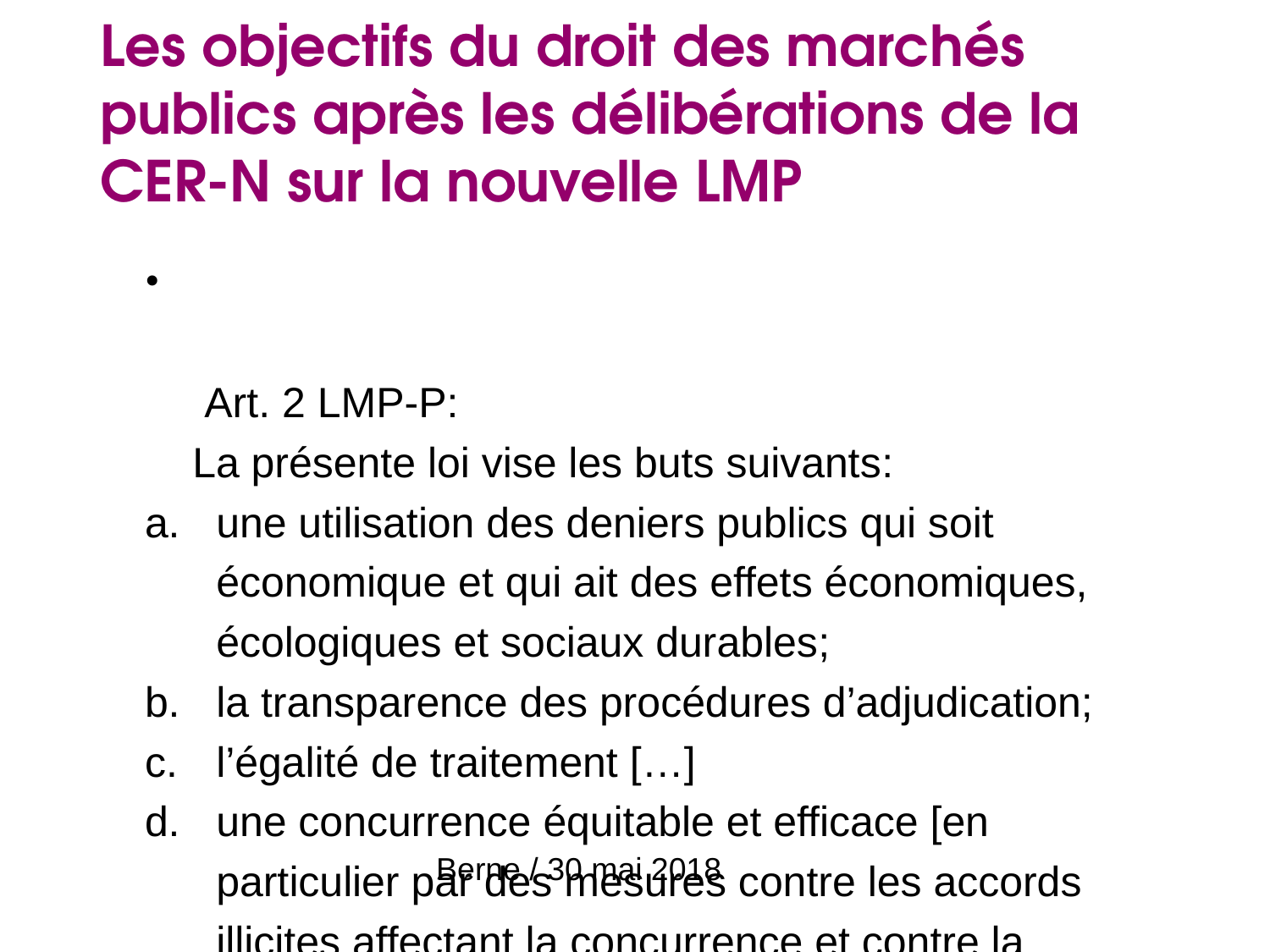

Les objectifs du droit des marchés publics après les délibérations de la CER-N sur la nouvelle LMP
# Art. 2 LMP-P: La présente loi vise les buts suivants:
une utilisation des deniers publics qui soit économique et qui ait des effets économiques, écologiques et sociaux durables;
la transparence des procédures d’adjudication;
l’égalité de traitement […]
une concurrence équitable et efficace [en  particulier par des mesures contre les accords illicites affectant la concurrence et contre la corruption.]

Berne / 30 mai 2018